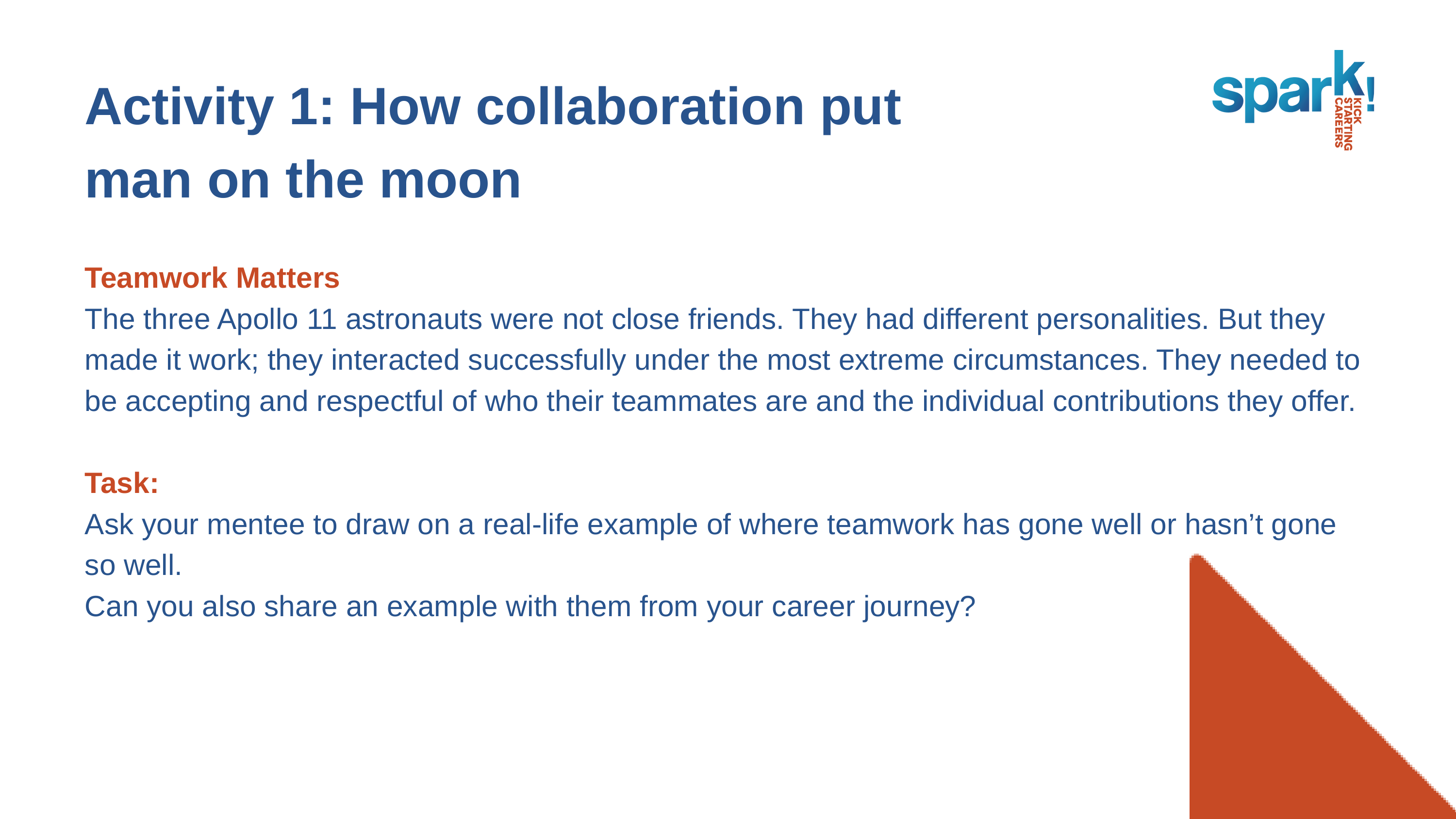

Activity 1: How collaboration put man on the moon
Teamwork Matters
The three Apollo 11 astronauts were not close friends. They had different personalities. But they made it work; they interacted successfully under the most extreme circumstances. They needed to be accepting and respectful of who their teammates are and the individual contributions they offer.

Task:
Ask your mentee to draw on a real-life example of where teamwork has gone well or hasn’t gone so well.
Can you also share an example with them from your career journey?